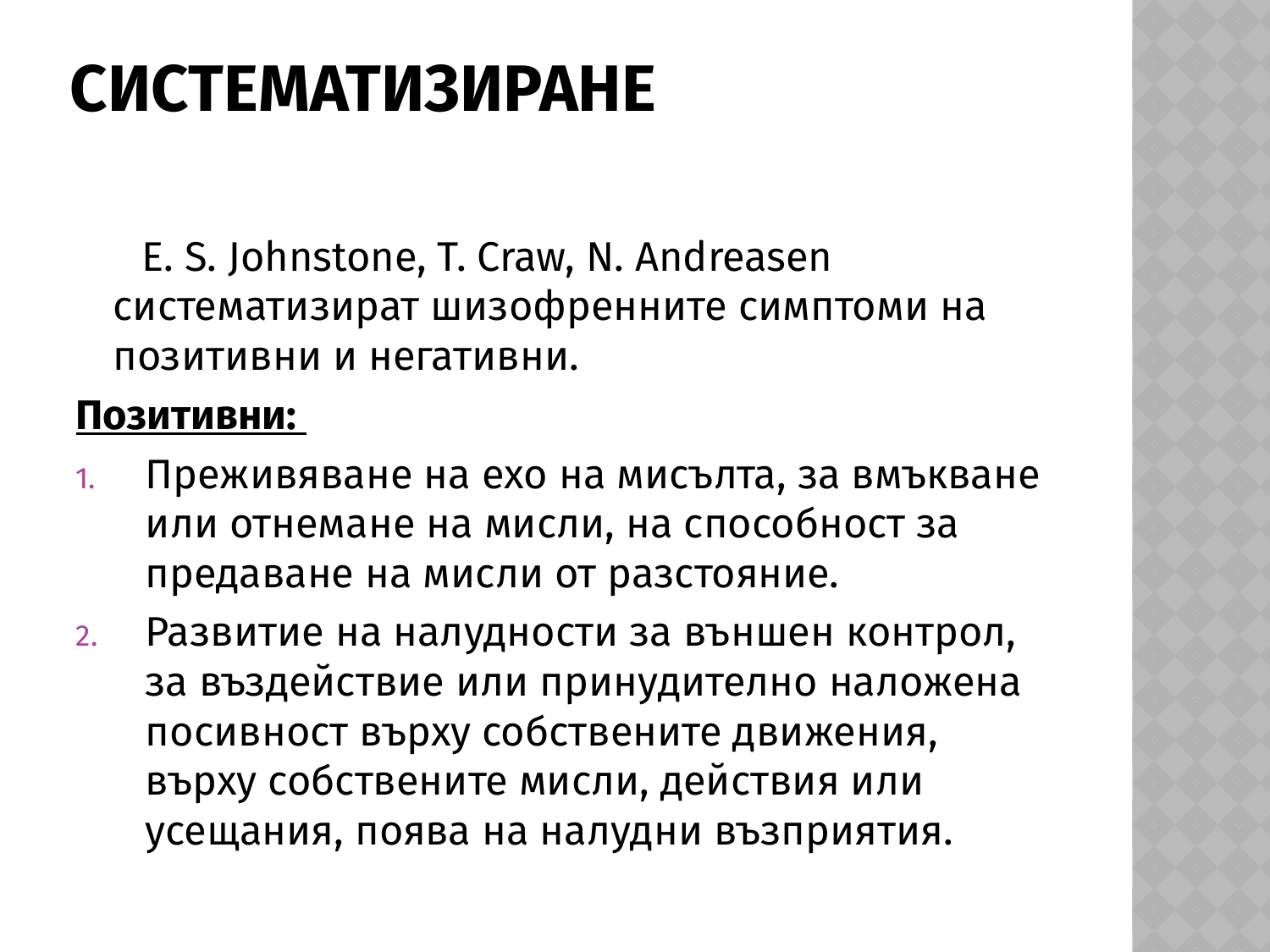

# Систематизиране
      E. S. Johnstone, T. Craw, N. Andreasen систематизират шизофренните симптоми на позитивни и негативни.
Позитивни:
Преживяване на ехо на мисълта, за вмъкване или отнемане на мисли, на способност за предаване на мисли от разстояние.
Развитие на налудности за външен контрол, за въздействие или принудително наложена посивност върху собствените движения, върху собствените мисли, действия или усещания, поява на налудни възприятия.